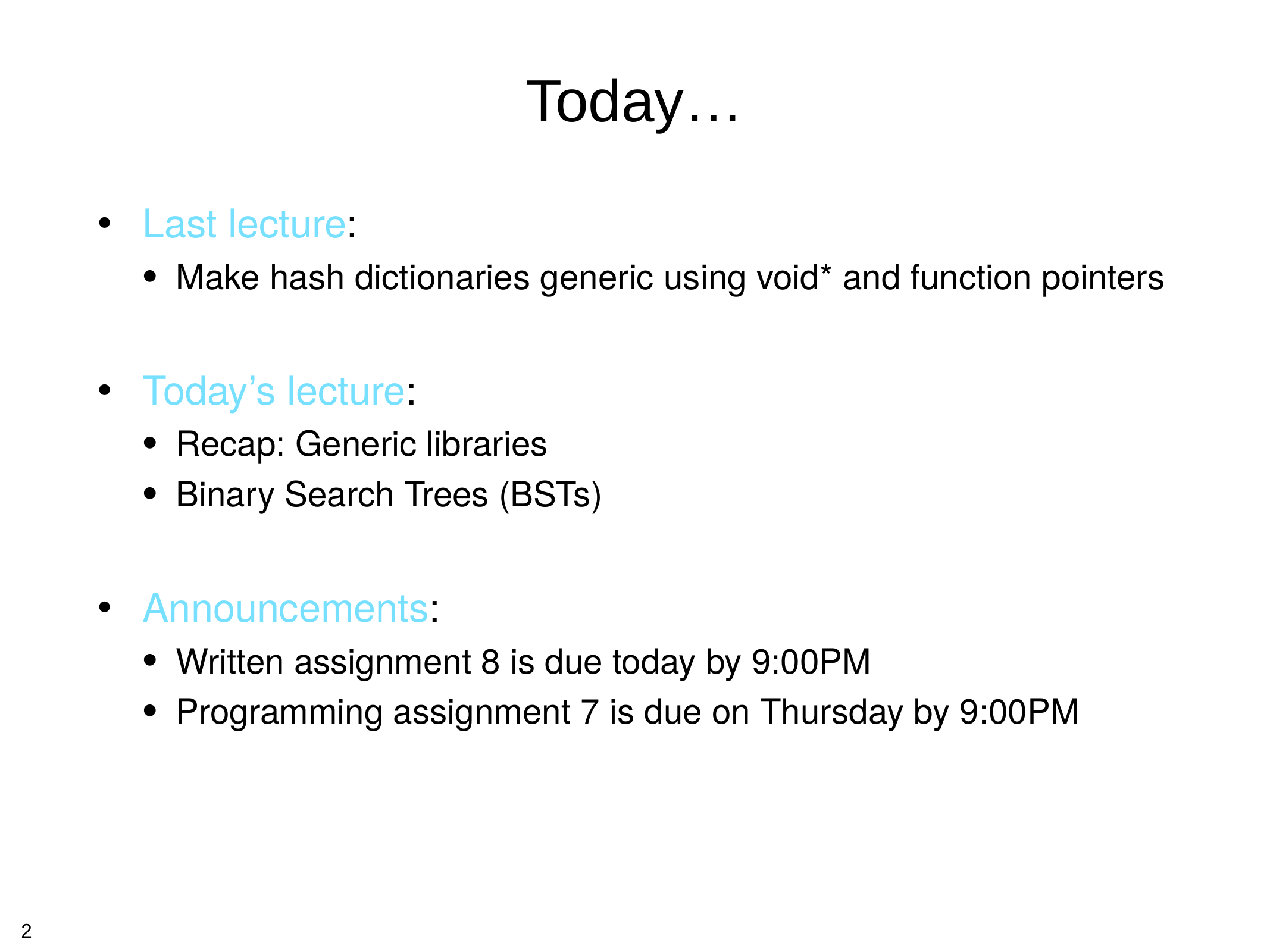

# Today…
Last lecture:
Make hash dictionaries generic using void* and function pointers

Today’s lecture:
Recap: Generic libraries
Binary Search Trees (BSTs)

Announcements:
Written assignment 8 is due today by 9:00PM
Programming assignment 7 is due on Thursday by 9:00PM

2